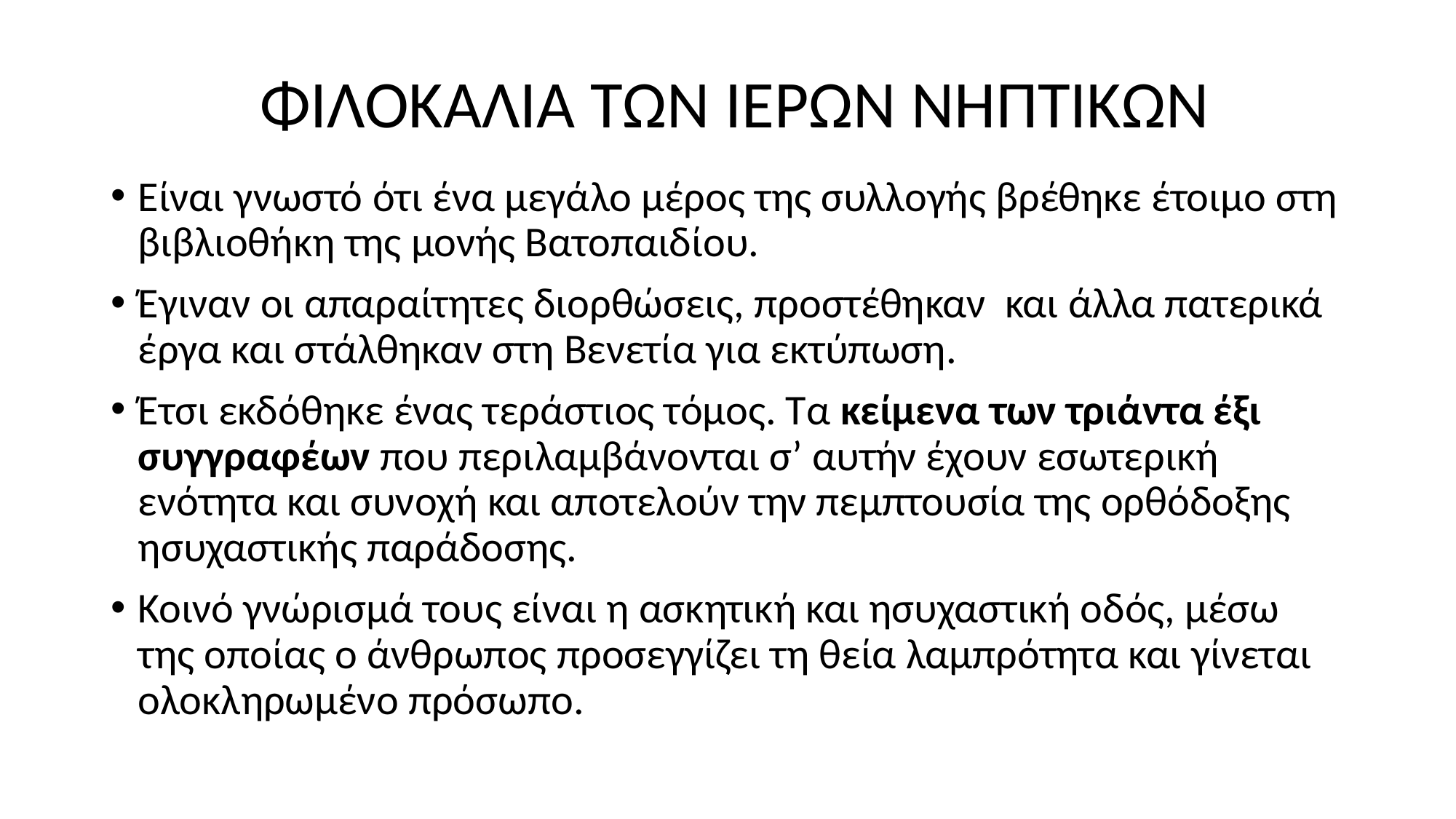

# ΦΙΛΟΚΑΛΙΑ ΤΩΝ ΙΕΡΩΝ ΝΗΠΤΙΚΩΝ
Είναι γνωστό ότι ένα μεγάλο μέρος της συλλογής βρέθηκε έτοιμο στη βιβλιοθήκη της μονής Βατοπαιδίου.
Έγιναν οι απαραίτητες διορθώσεις, προστέθηκαν  και άλλα πατερικά έργα και στάλθηκαν στη Βενετία για εκτύπωση.
Έτσι εκδόθηκε ένας τεράστιος τόμος. Τα κείμενα των τριάντα έξι συγγραφέων που περιλαμβάνονται σ’ αυτήν έχουν εσωτερική ενότητα και συνοχή και αποτελούν την πεμπτουσία της ορθόδοξης ησυχαστικής παράδοσης.
Κοινό γνώρισμά τους είναι η ασκητική και ησυχαστική οδός, μέσω της οποίας ο άνθρωπος προσεγγίζει τη θεία λαμπρότητα και γίνεται ολοκληρωμένο πρόσωπο.